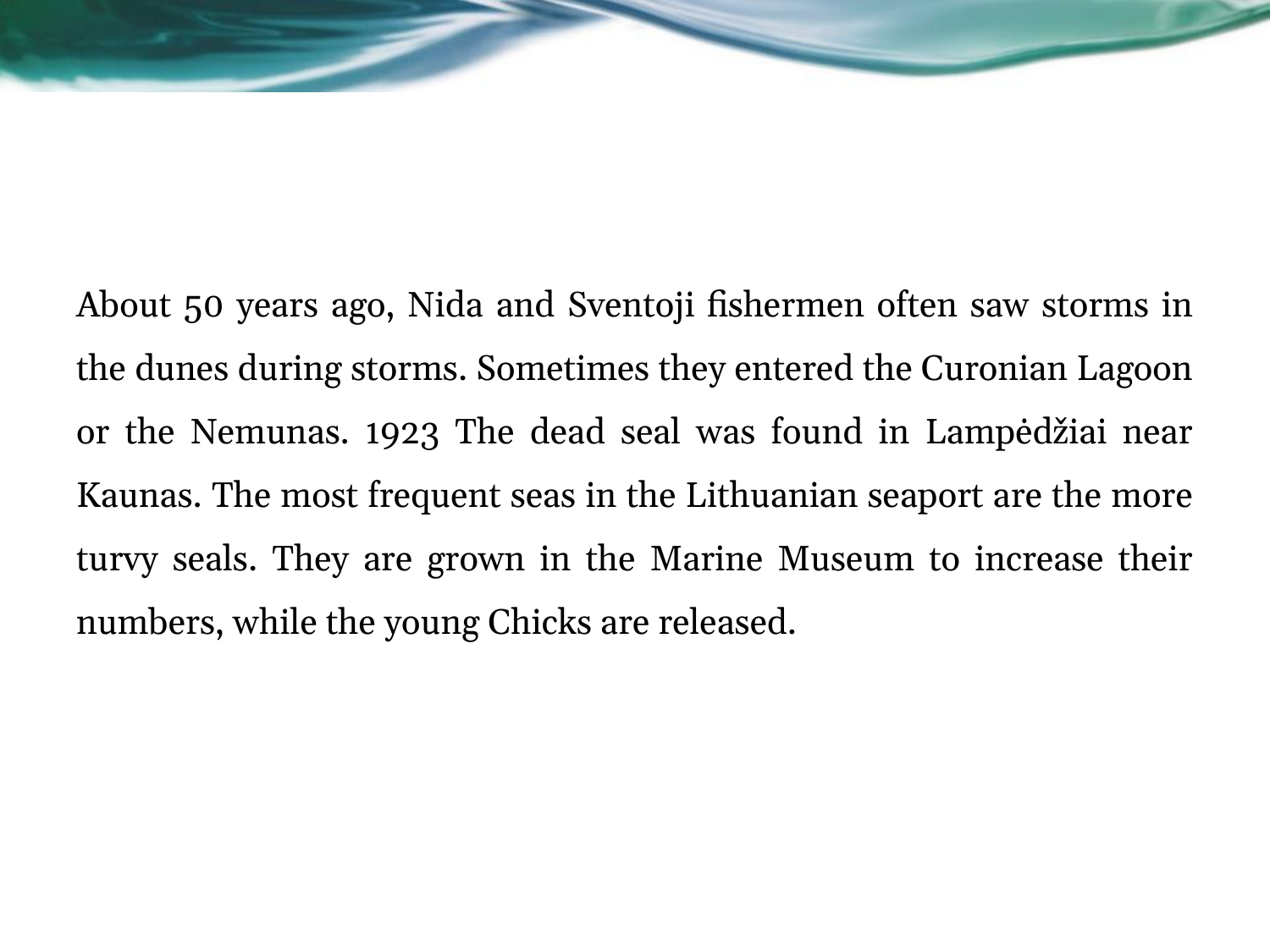

#
About 50 years ago, Nida and Sventoji fishermen often saw storms in the dunes during storms. Sometimes they entered the Curonian Lagoon or the Nemunas. 1923 The dead seal was found in Lampėdžiai near Kaunas. The most frequent seas in the Lithuanian seaport are the more turvy seals. They are grown in the Marine Museum to increase their numbers, while the young Chicks are released.